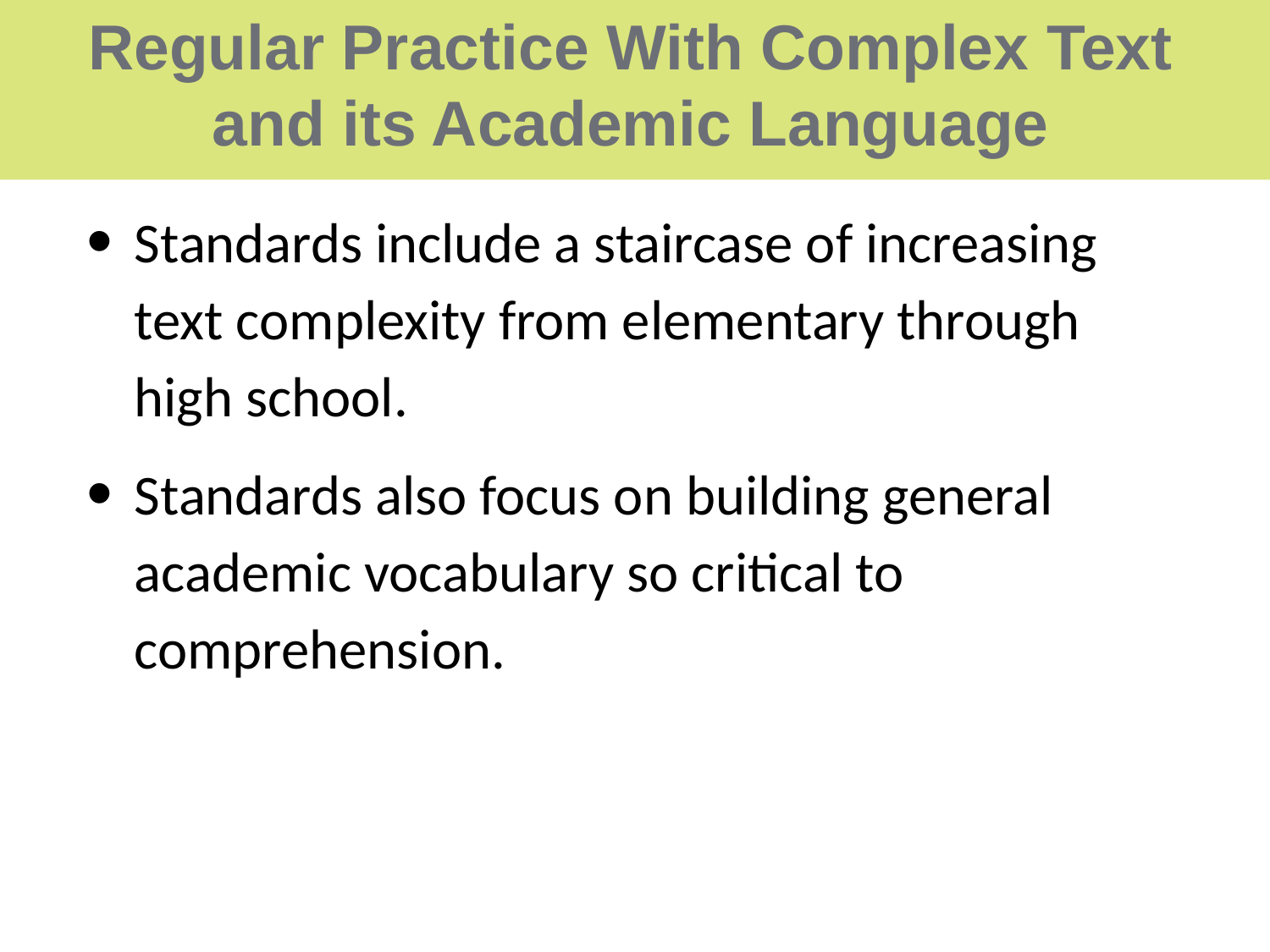

# Regular Practice With Complex Text and its Academic Language
Standards include a staircase of increasing text complexity from elementary through high school.
Standards also focus on building general academic vocabulary so critical to comprehension.
44